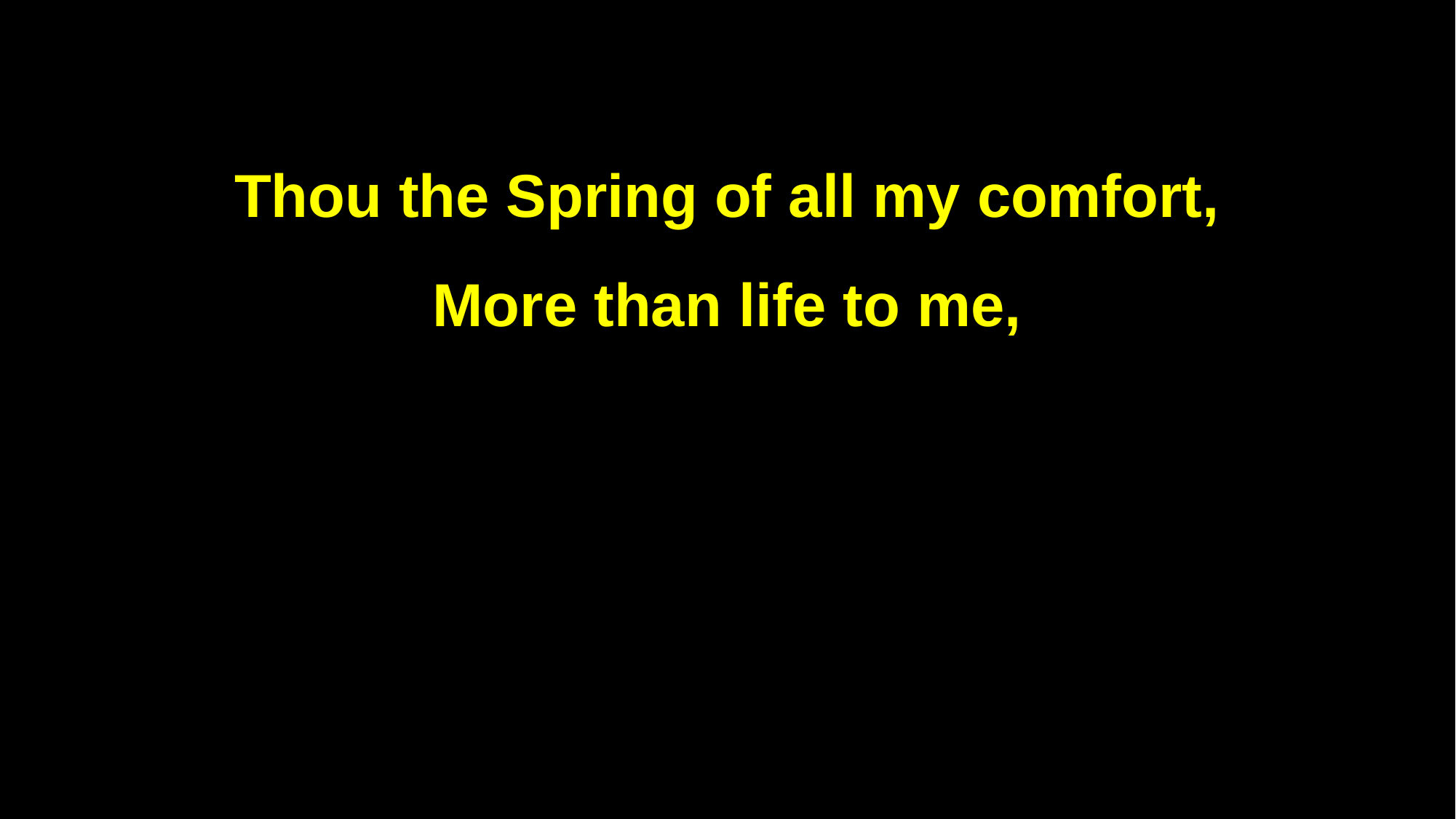

Thou the Spring of all my comfort,
More than life to me,